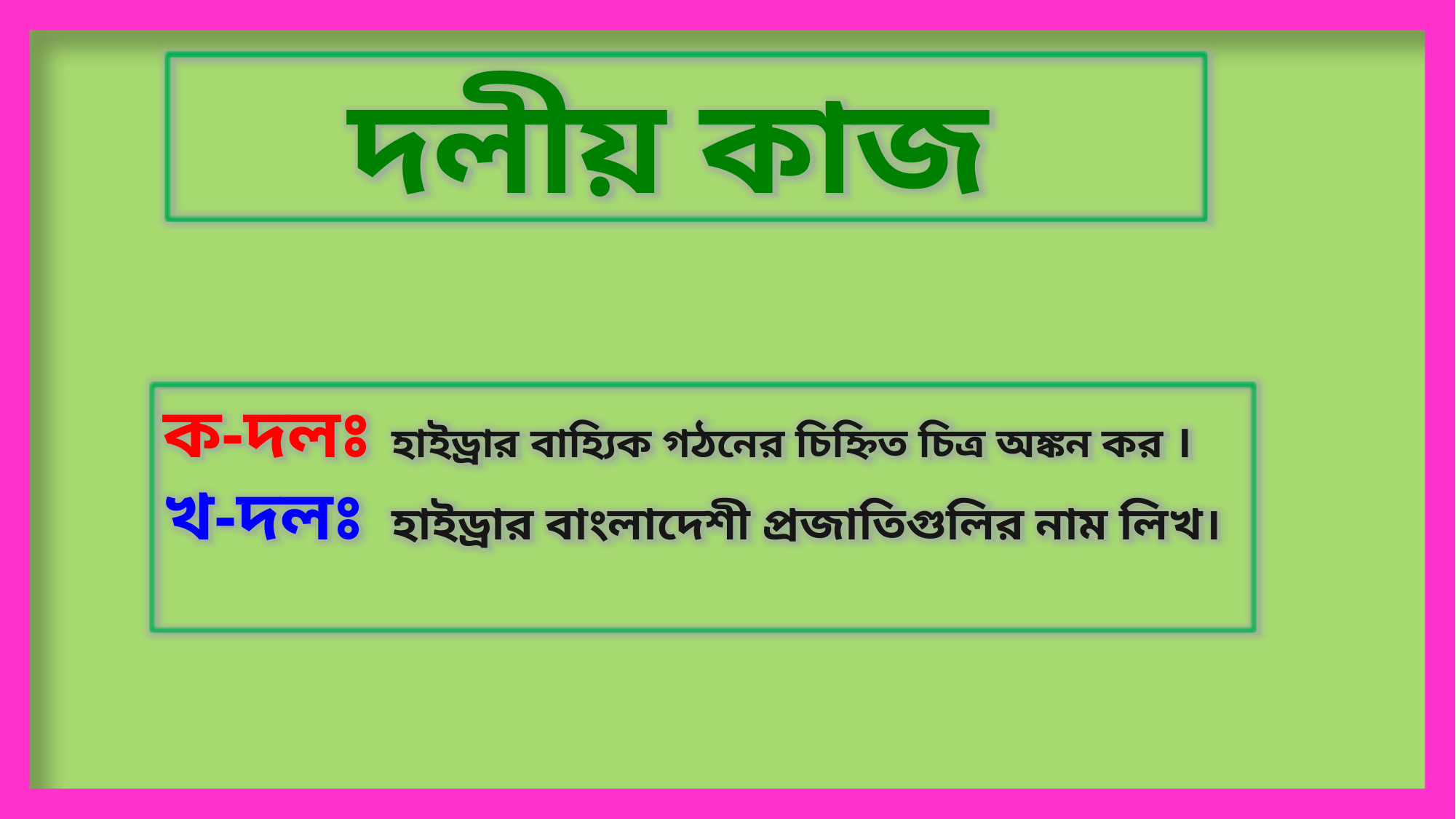

দলীয় কাজ
ক-দলঃ  হাইড্রার বাহ্যিক গঠনের চিহ্নিত চিত্র অঙ্কন কর ।
খ-দলঃ  হাইড্রার বাংলাদেশী প্রজাতিগুলির নাম লিখ।